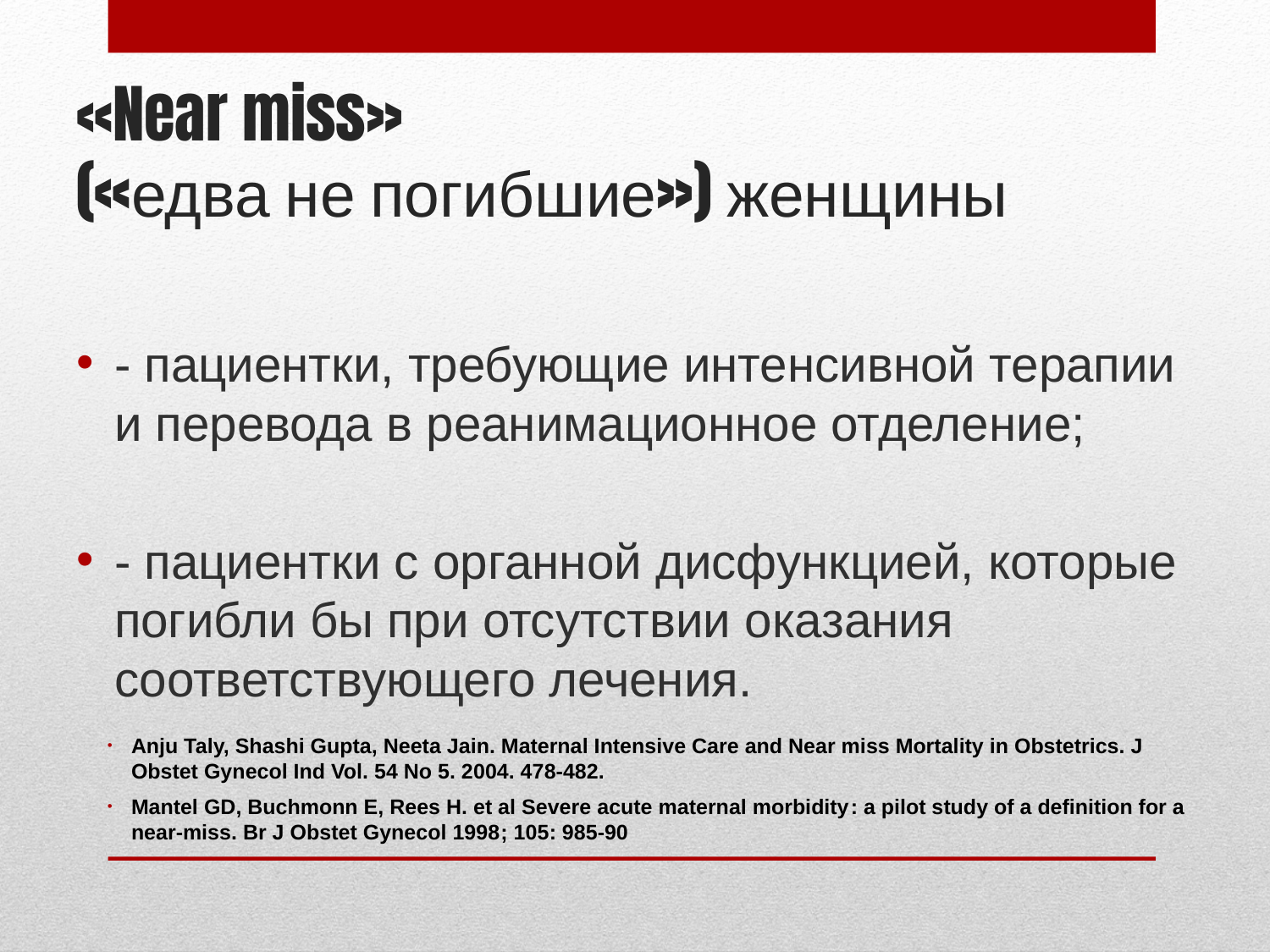

# «Near miss» («едва не погибшие») женщины
- пациентки, требующие интенсивной терапии и перевода в реанимационное отделение;

- пациентки с органной дисфункцией, которые погибли бы при отсутствии оказания соответствующего лечения.
Anju Taly, Shashi Gupta, Neeta Jain. Maternal Intensive Care and Near miss Mortality in Obstetrics. J Obstet Gynecol Ind Vol. 54 No 5. 2004. 478-482.
Mantel GD, Buchmonn E, Rees H. et al Severe acute maternal morbidity: a pilot study of a definition for a near-miss. Br J Obstet Gynecol 1998; 105: 985-90